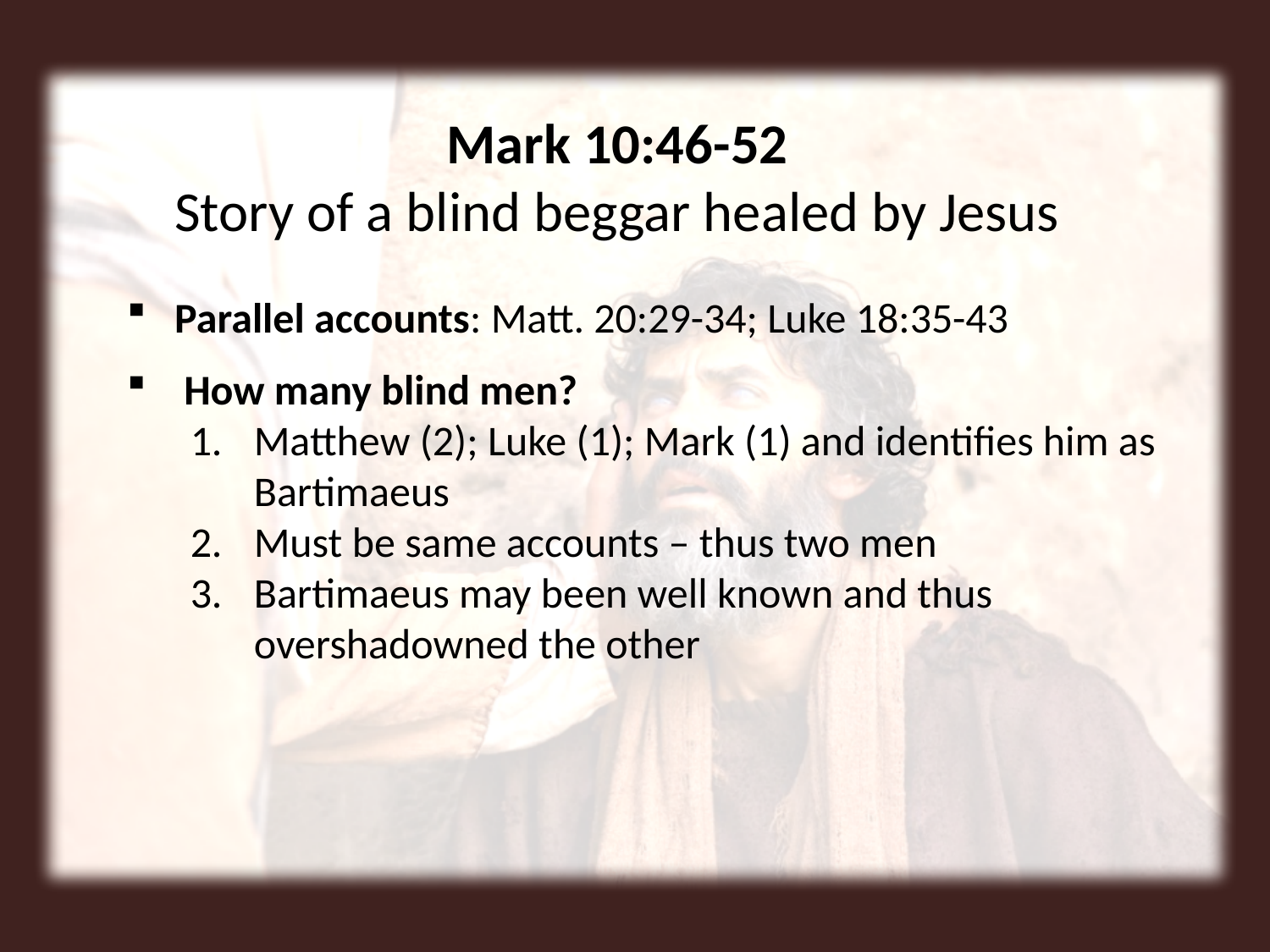

Mark 10:46-52
Story of a blind beggar healed by Jesus
Parallel accounts: Matt. 20:29-34; Luke 18:35-43

 How many blind men?
Matthew (2); Luke (1); Mark (1) and identifies him as Bartimaeus
Must be same accounts – thus two men
Bartimaeus may been well known and thus overshadowned the other